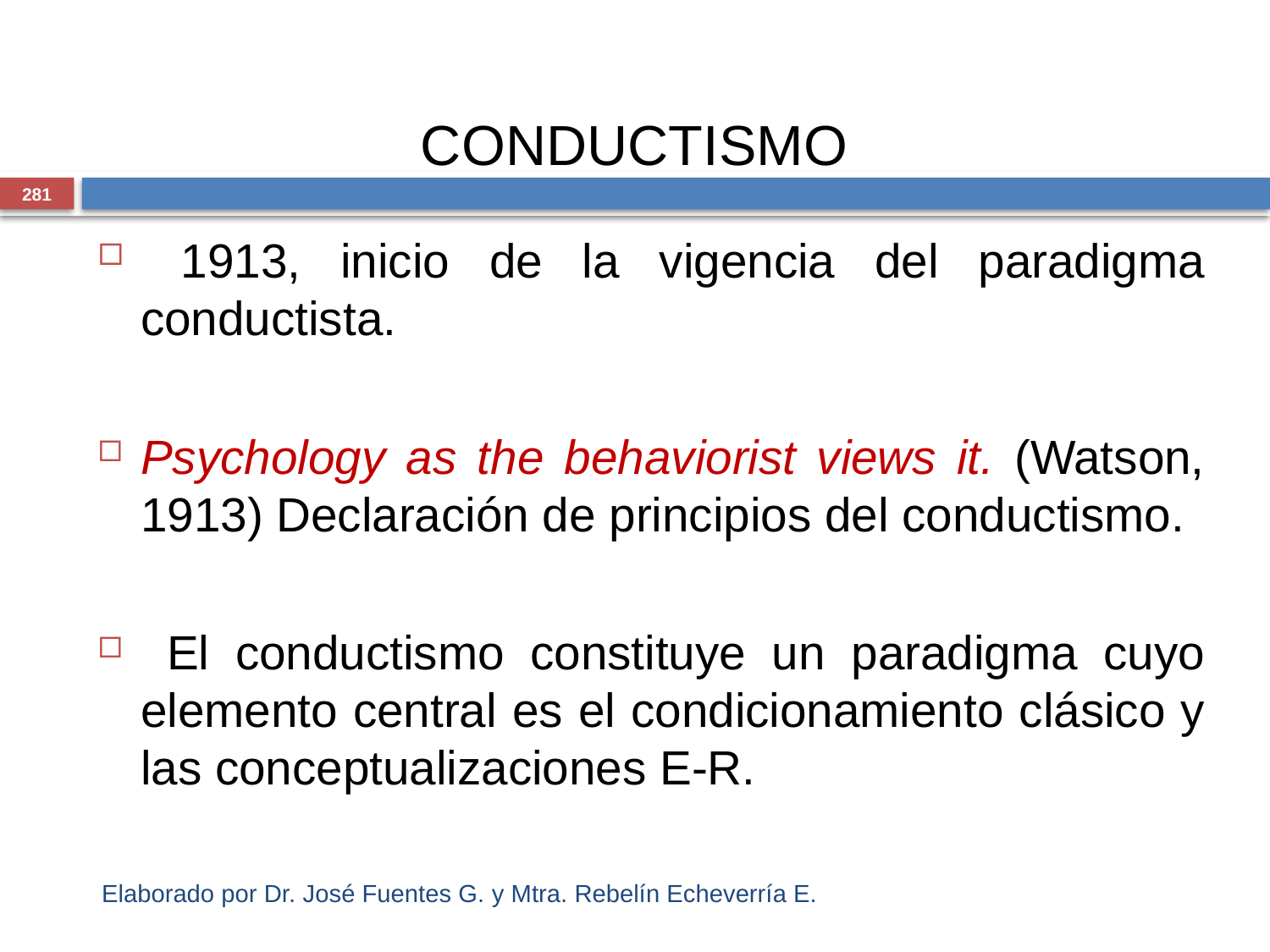

# CONDUCTISMO
281
 1913, inicio de la vigencia del paradigma conductista.

Psychology as the behaviorist views it. (Watson, 1913) Declaración de principios del conductismo.

 El conductismo constituye un paradigma cuyo elemento central es el condicionamiento clásico y las conceptualizaciones E-R.

Elaborado por Dr. José Fuentes G. y Mtra. Rebelín Echeverría E.